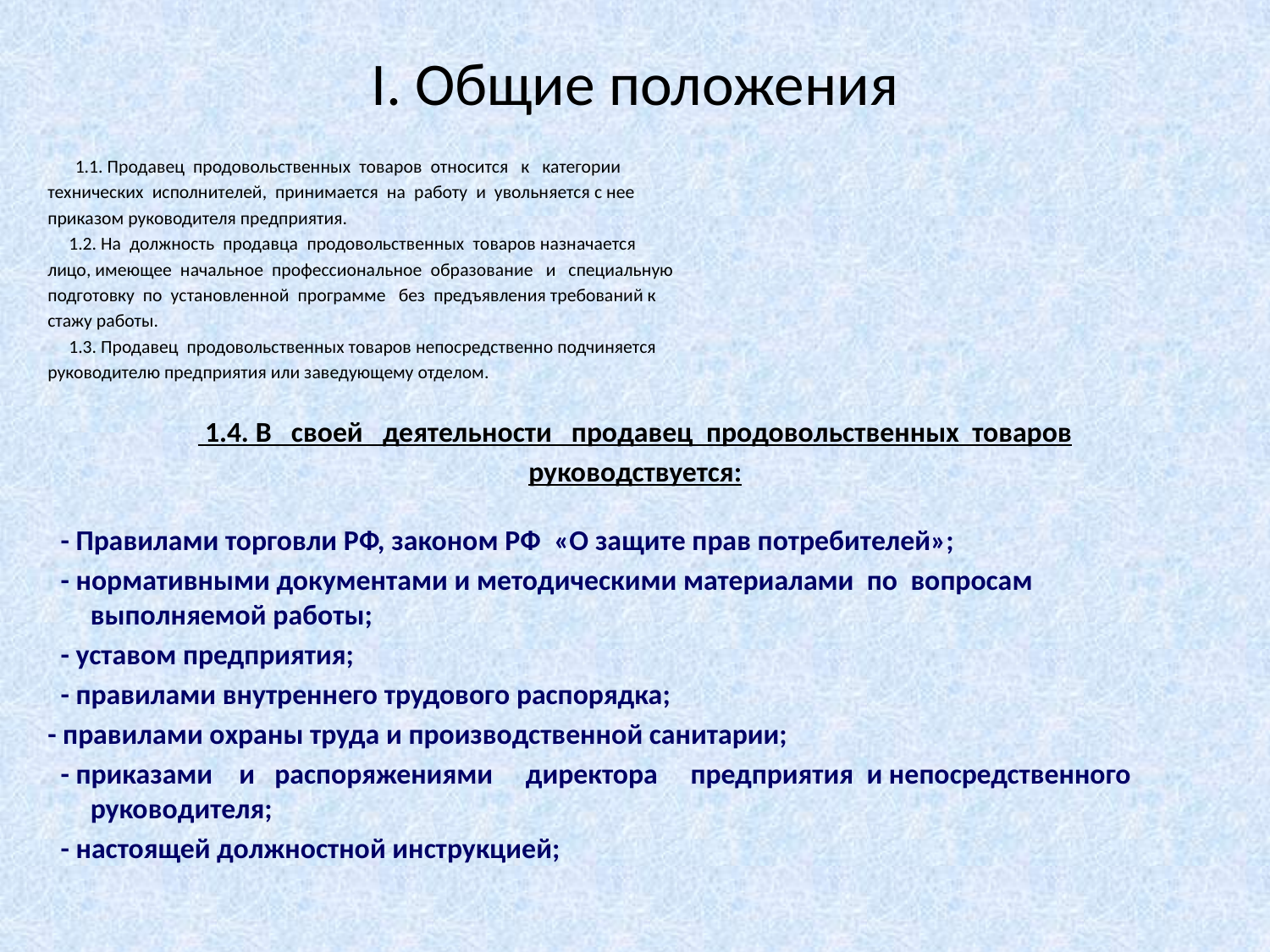

# I. Общие положения
      1.1. Продавец  продовольственных  товаров  относится   к   категории
технических  исполнителей,  принимается  на  работу  и  увольняется с нее
приказом руководителя предприятия.
     1.2. На  должность  продавца  продовольственных  товаров назначается
лицо, имеющее  начальное  профессиональное  образование   и   специальную
подготовку  по  установленной  программе   без  предъявления требований к
стажу работы.
     1.3. Продавец  продовольственных товаров непосредственно подчиняется
руководителю предприятия или заведующему отделом.

 1.4. В   своей   деятельности   продавец  продовольственных  товаров
руководствуется:

  - Правилами торговли РФ, законом РФ  «О защите прав потребителей»;
  - нормативными документами и методическими материалами  по  вопросам   выполняемой работы;
  - уставом предприятия;
  - правилами внутреннего трудового распорядка;
- правилами охраны труда и производственной санитарии;
  - приказами    и   распоряжениями     директора     предприятия  и непосредственного руководителя;
  - настоящей должностной инструкцией;